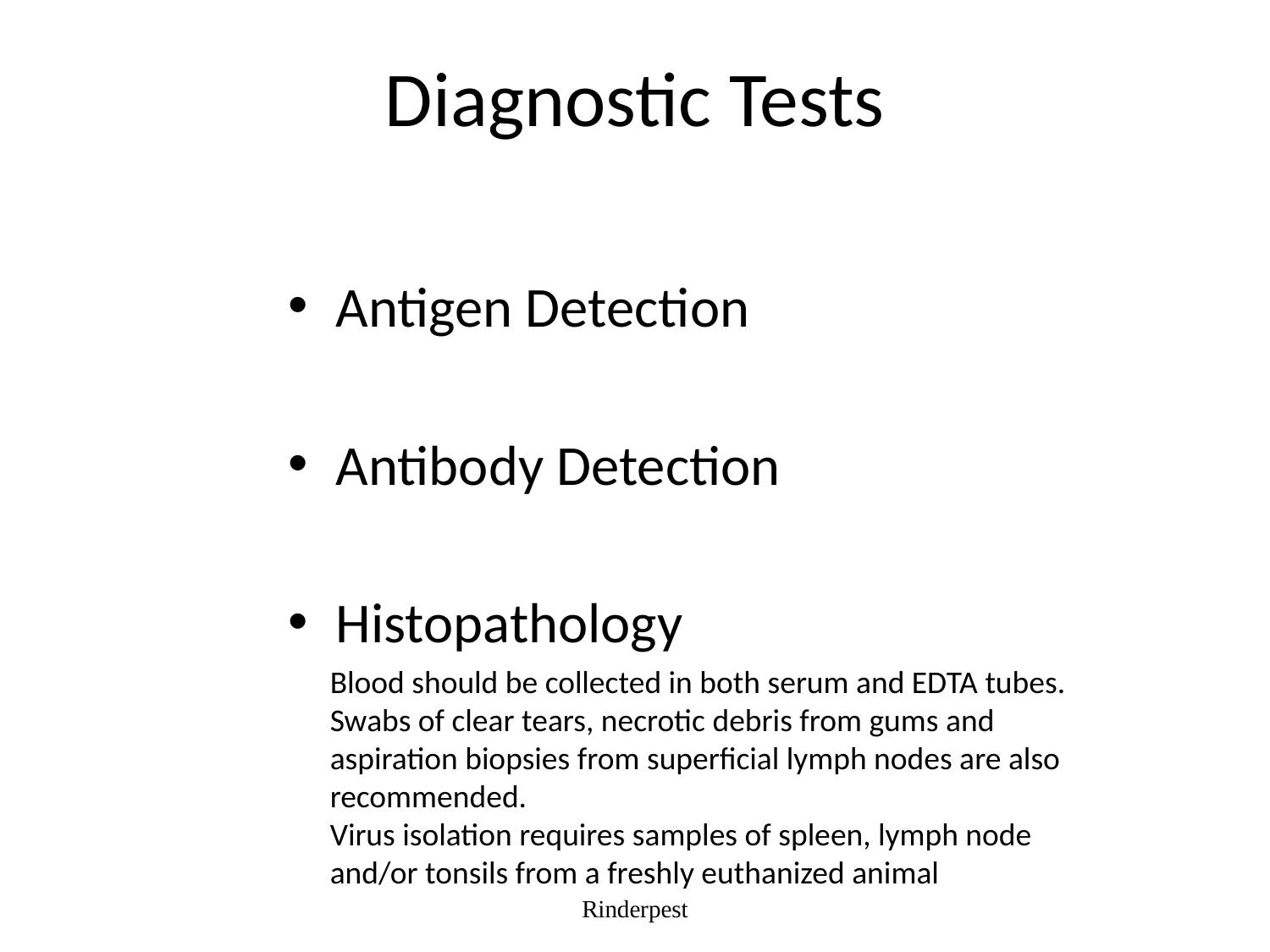

# Diagnostic Tests
Antigen Detection

Antibody Detection

Histopathology
Blood should be collected in both serum and EDTA tubes.  Swabs of clear tears, necrotic debris from gums and aspiration biopsies from superficial lymph nodes are also recommended.
Virus isolation requires samples of spleen, lymph node and/or tonsils from a freshly euthanized animal
Rinderpest